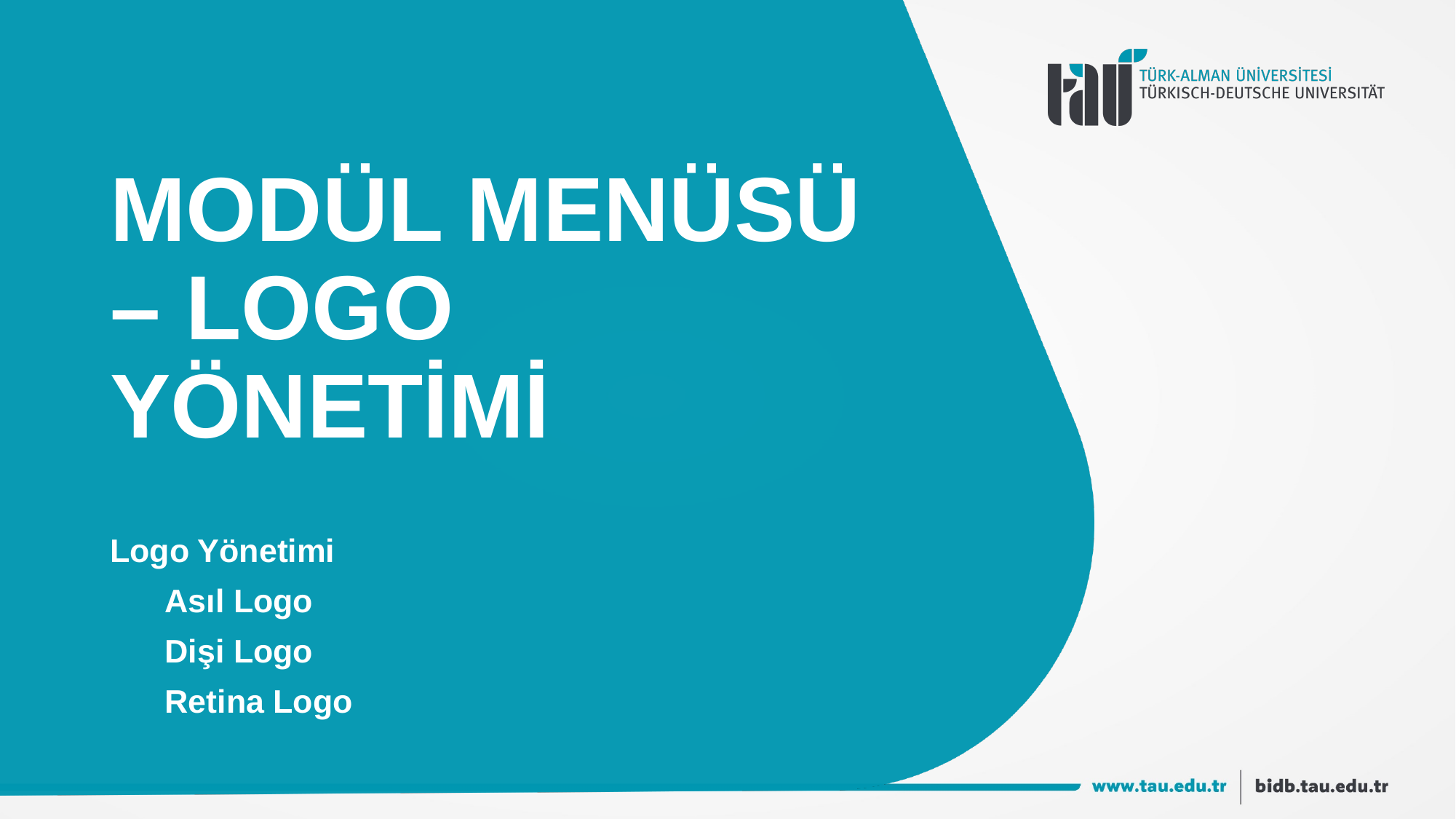

# MODÜL MENÜSÜ – LOGO YÖNETİMİ
Logo Yönetimi
      Asıl Logo
      Dişi Logo
      Retina Logo